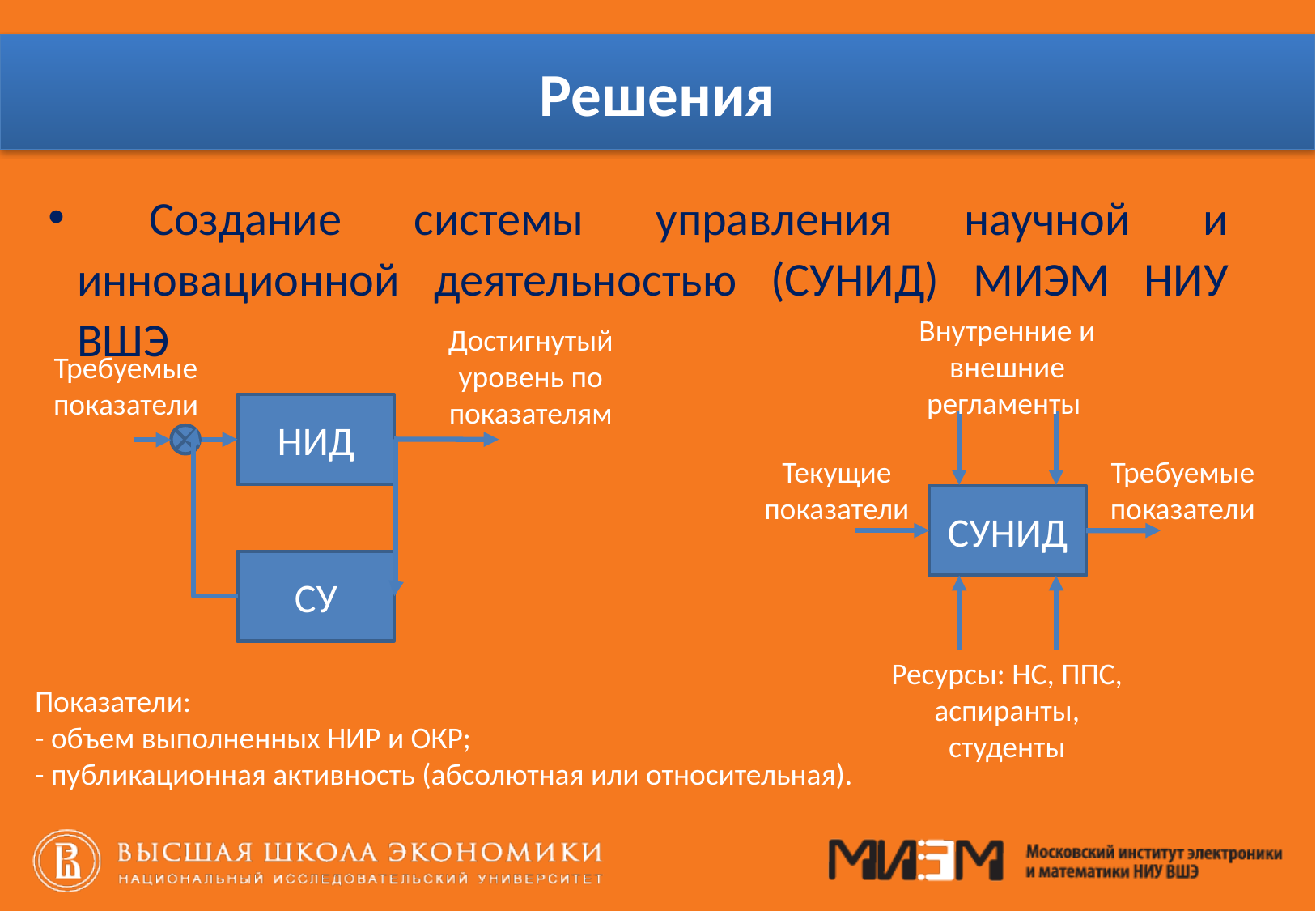

# Решения
 Создание системы управления научной и инновационной деятельностью (СУНИД) МИЭМ НИУ ВШЭ
Внутренние и внешние регламенты
Текущие показатели
Требуемые показатели
СУНИД
Ресурсы: НС, ППС, аспиранты, студенты
Достигнутый уровень по показателям
Требуемые показатели
НИД

СУ
Показатели:
- объем выполненных НИР и ОКР;
- публикационная активность (абсолютная или относительная).